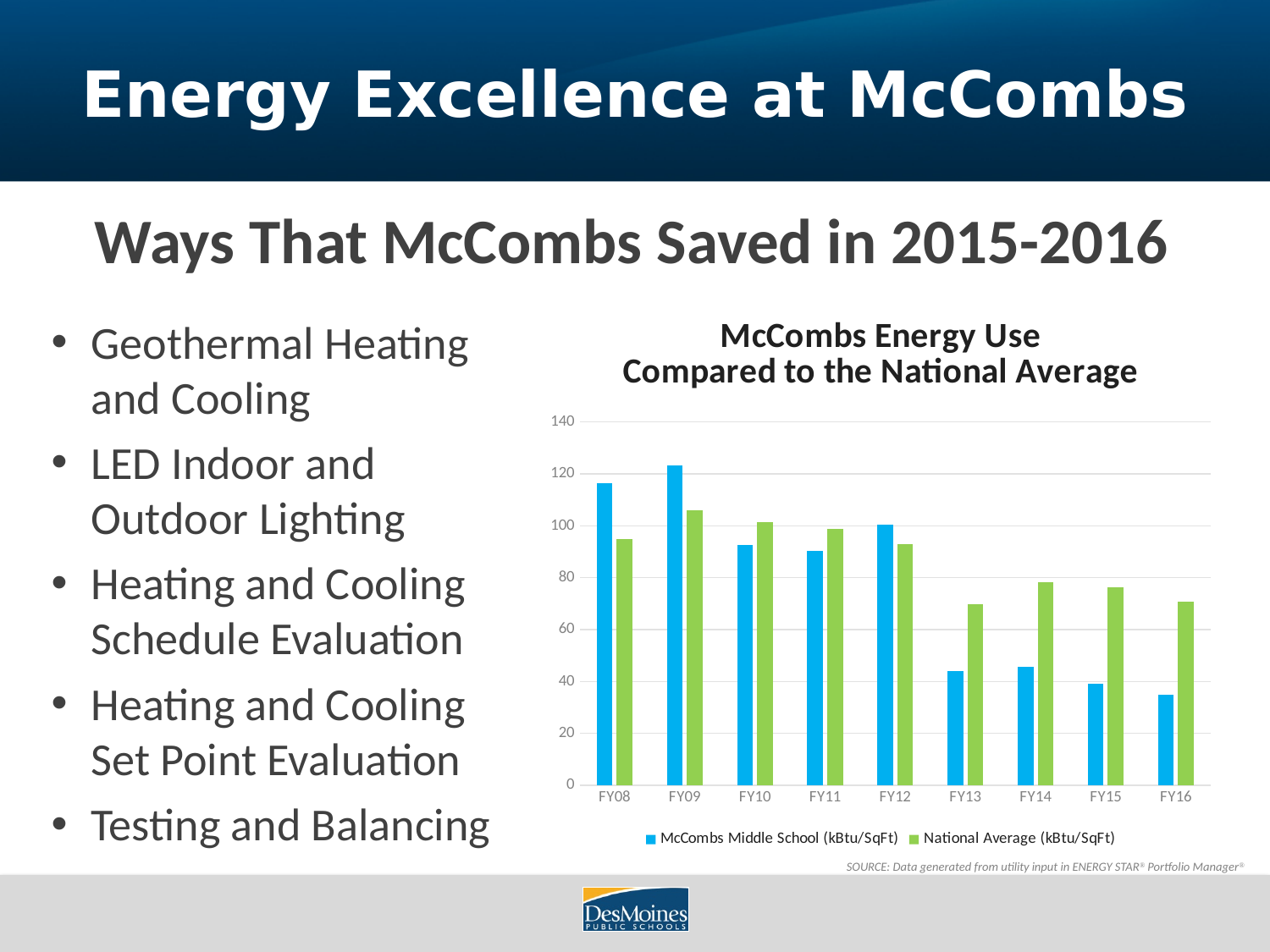

# Energy Excellence at McCombs
Ways That McCombs Saved in 2015-2016

### Chart: McCombs Energy Use
Compared to the National Average

| Category | McCombs Middle School (kBtu/SqFt) | National Average (kBtu/SqFt) |
|---|---|---|
| FY08 | 116.5 | 94.9 |
| FY09 | 123.4 | 106.1 |
| FY10 | 92.6 | 101.5 |
| FY11 | 90.4 | 98.9 |
| FY12 | 100.3 | 93.0 |
| FY13 | 44.0 | 69.8 |
| FY14 | 45.6 | 78.2 |
| FY15 | 39.1 | 76.4 |
| FY16 | 34.9 | 70.6 |
Geothermal Heating and Cooling
LED Indoor and Outdoor Lighting
Heating and Cooling Schedule Evaluation
Heating and Cooling Set Point Evaluation
Testing and Balancing
SOURCE: Data generated from utility input in ENERGY STAR® Portfolio Manager®